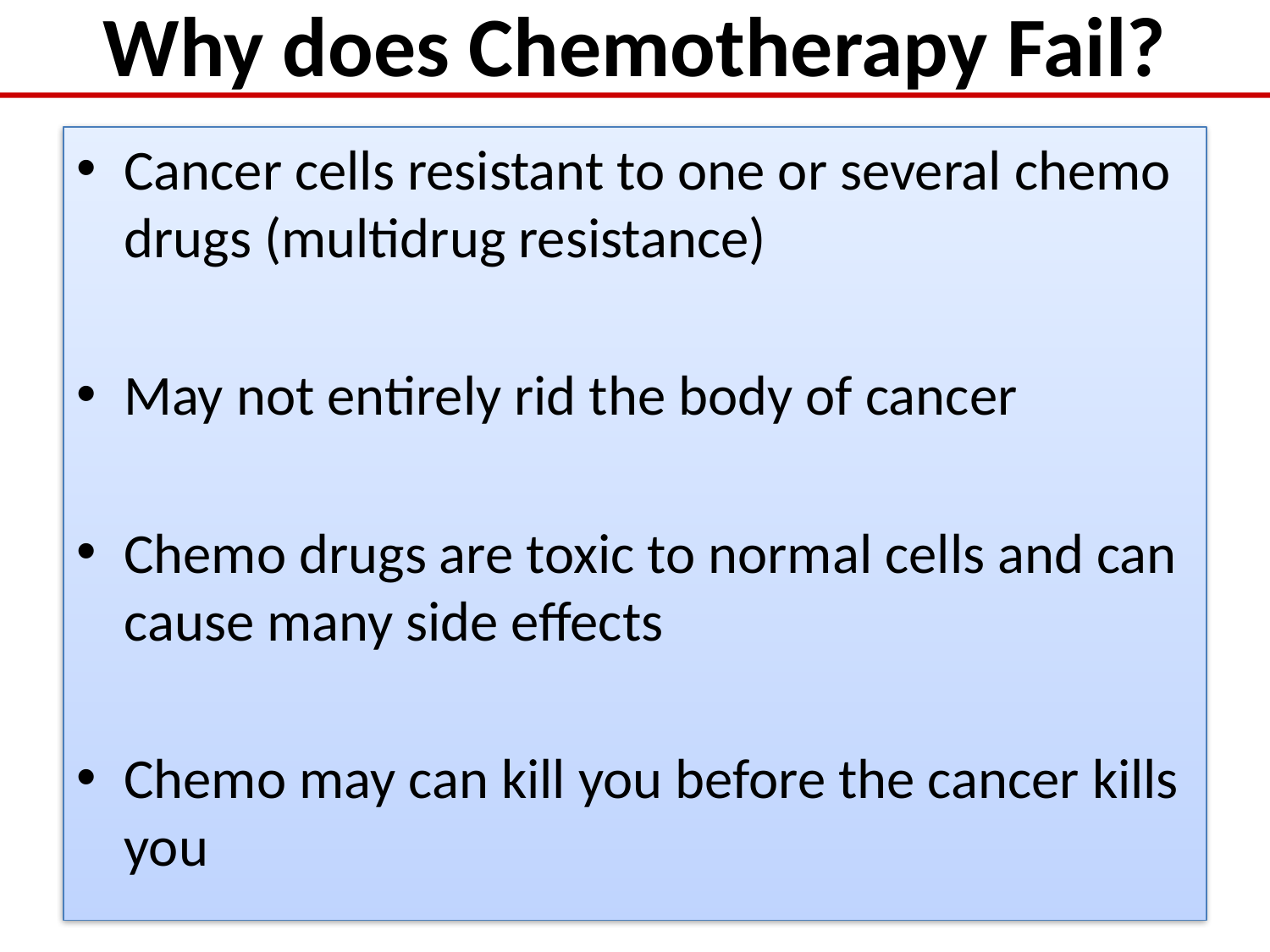

# Why does Chemotherapy Fail?

Cancer cells resistant to one or several chemo drugs (multidrug resistance)

May not entirely rid the body of cancer

Chemo drugs are toxic to normal cells and can cause many side effects

Chemo may can kill you before the cancer kills you